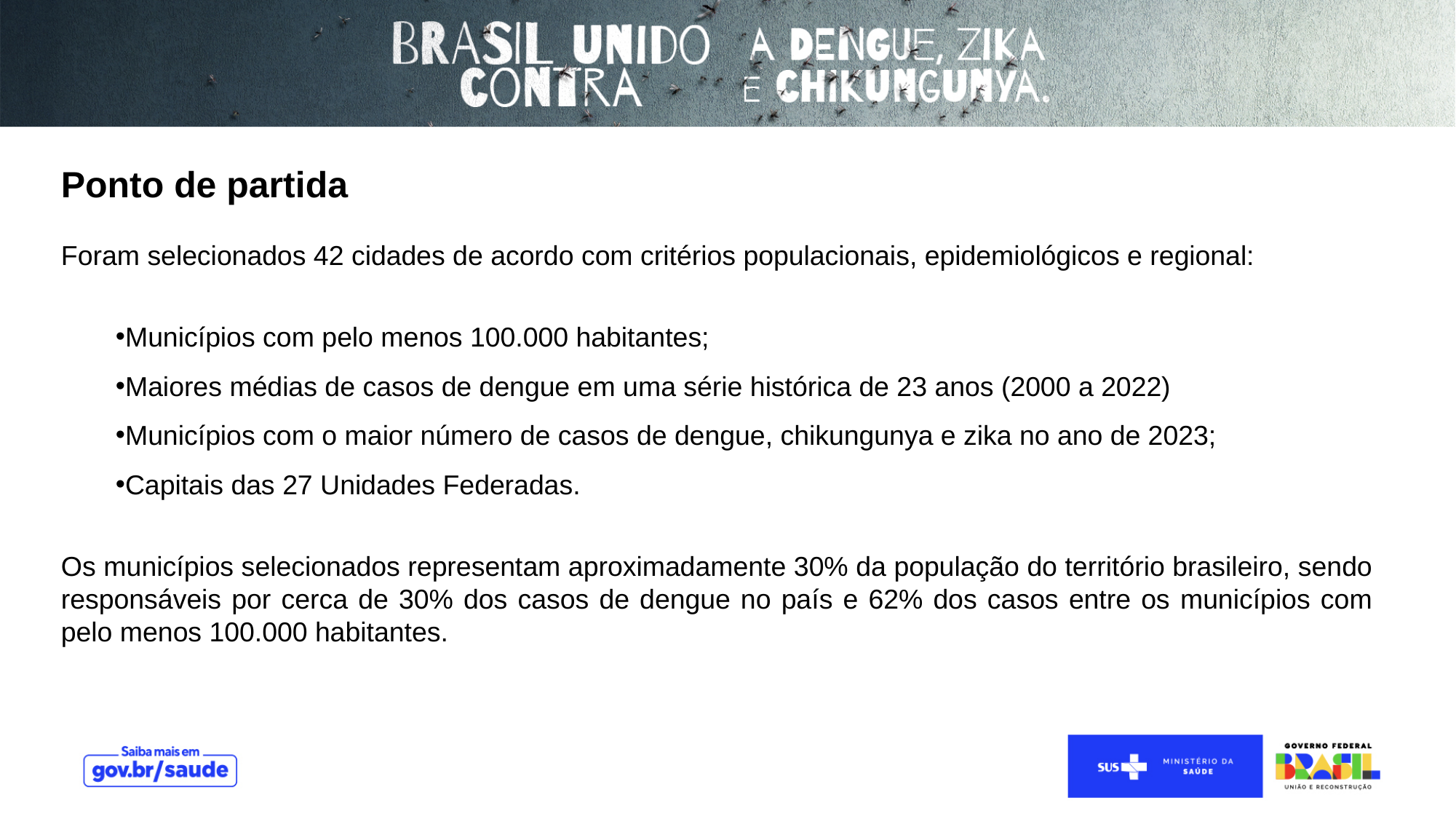

Ponto de partida

Foram selecionados 42 cidades de acordo com critérios populacionais, epidemiológicos e regional:

Municípios com pelo menos 100.000 habitantes;
Maiores médias de casos de dengue em uma série histórica de 23 anos (2000 a 2022)
Municípios com o maior número de casos de dengue, chikungunya e zika no ano de 2023;
Capitais das 27 Unidades Federadas.

Os municípios selecionados representam aproximadamente 30% da população do território brasileiro, sendo responsáveis por cerca de 30% dos casos de dengue no país e 62% dos casos entre os municípios com pelo menos 100.000 habitantes.